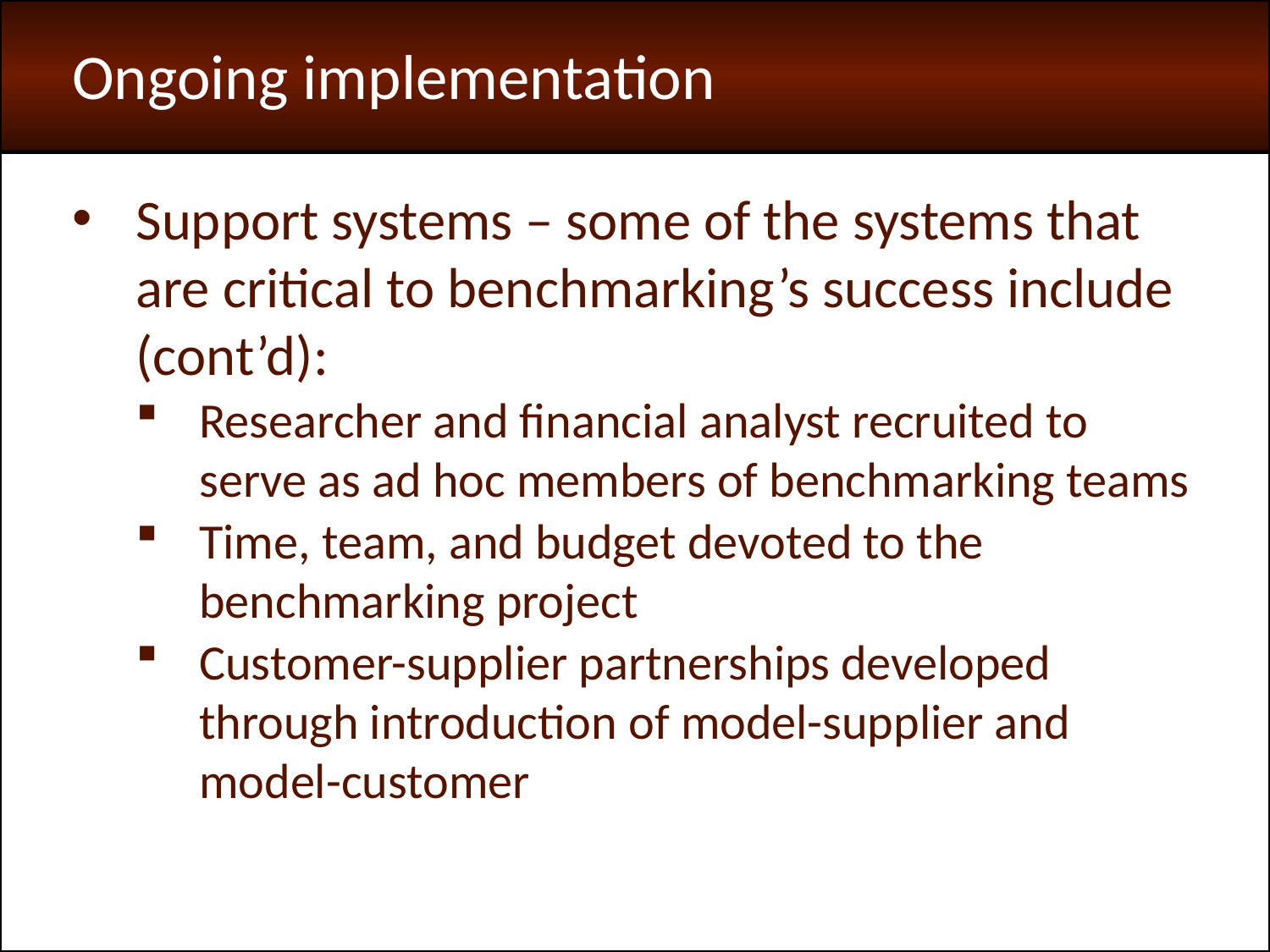

Ongoing implementation
Support systems – some of the systems that are critical to benchmarking’s success include (cont’d):
Researcher and financial analyst recruited to serve as ad hoc members of benchmarking teams
Time, team, and budget devoted to the benchmarking project
Customer-supplier partnerships developed through introduction of model-supplier and model-customer